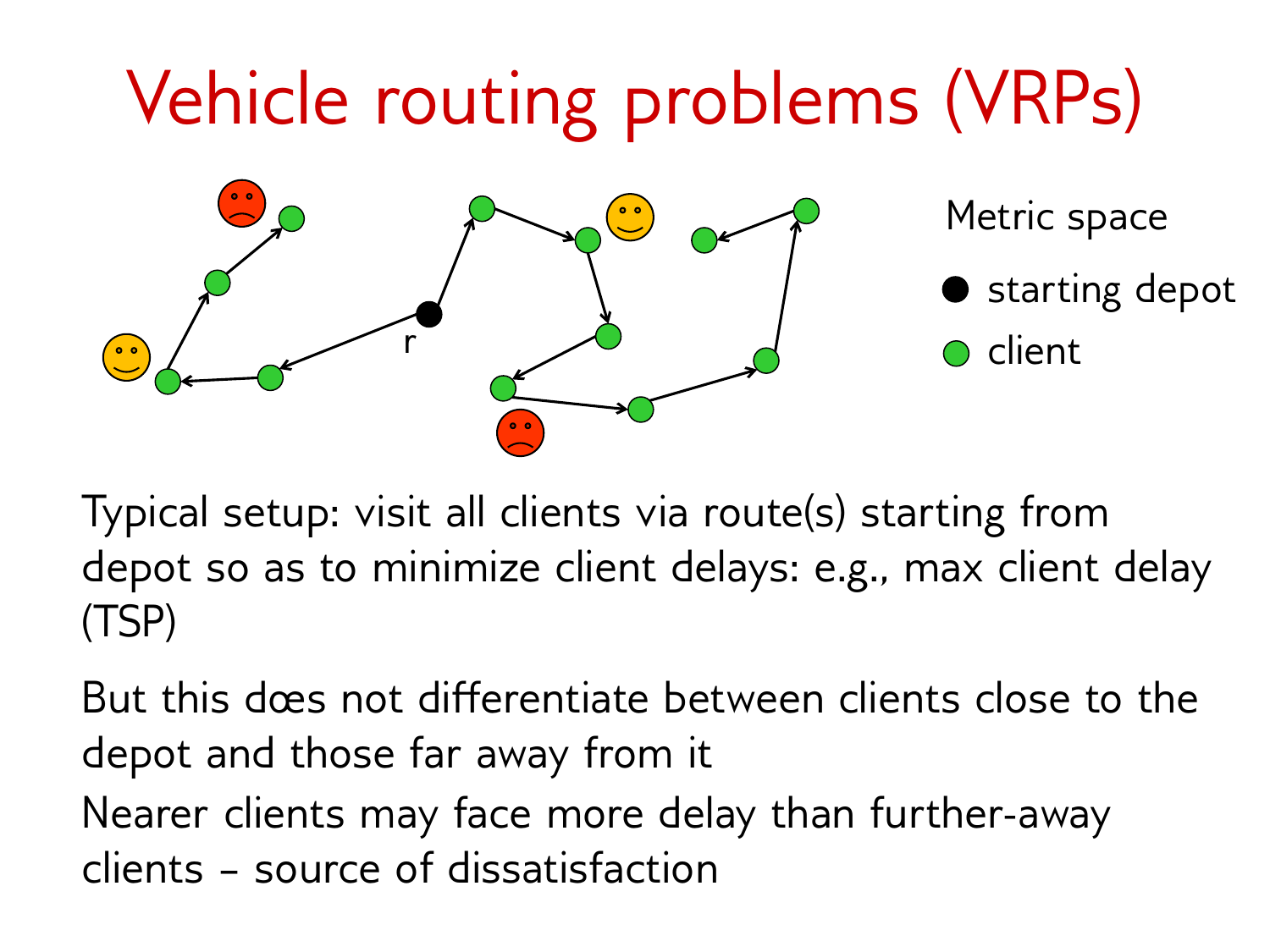

# Vehicle routing problems (VRPs)

Metric space

starting depot

r
client

Typical setup: visit all clients via route(s) starting from depot so as to minimize client delays: e.g., max client delay (TSP)
But this does not differentiate between clients close to the depot and those far away from it
Nearer clients may face more delay than further-away clients – source of dissatisfaction